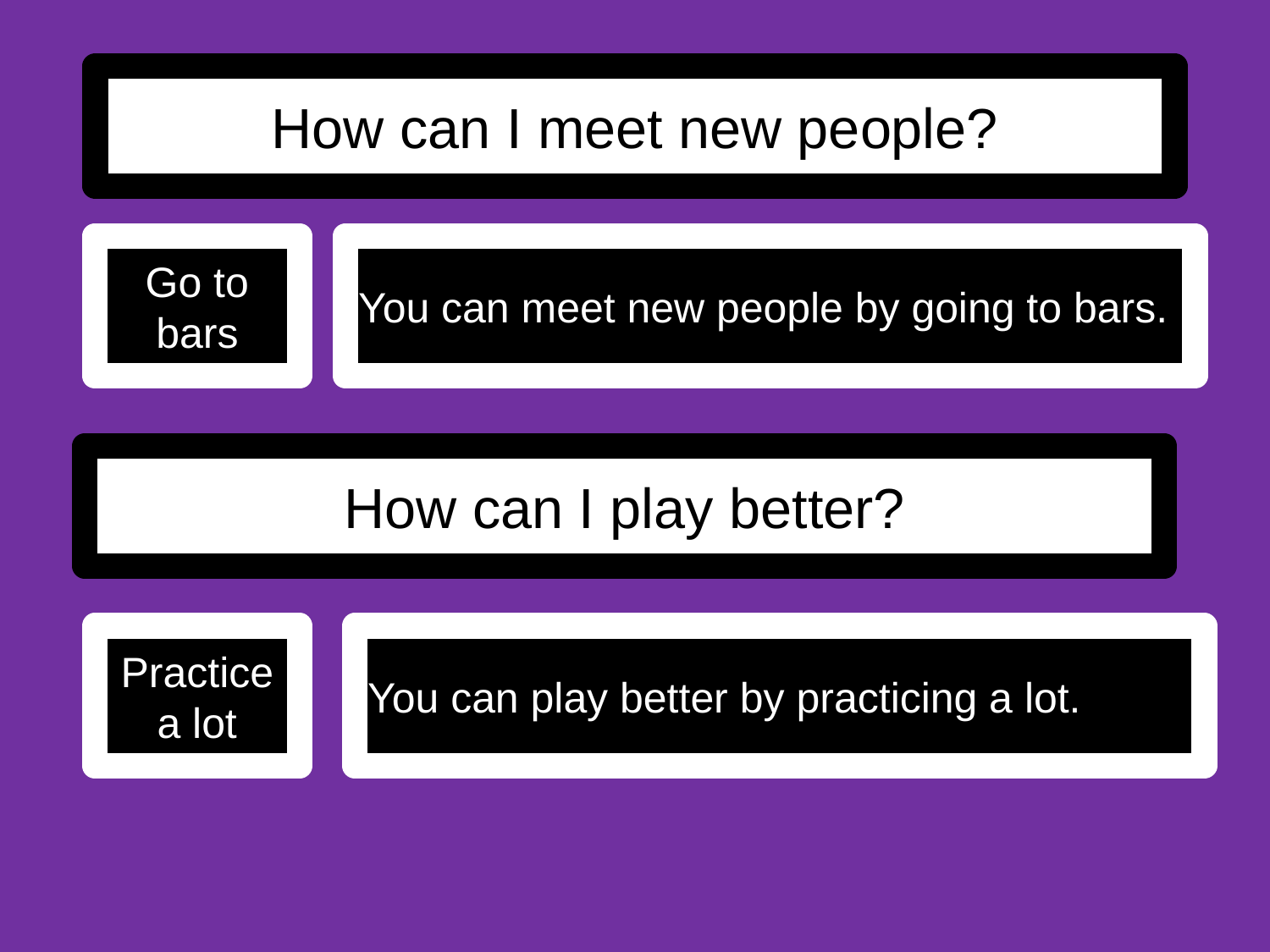

# How can I meet new people?
You can meet new people by going to bars.
Go to bars
How can I play better?
Practice a lot
You can play better by practicing a lot.